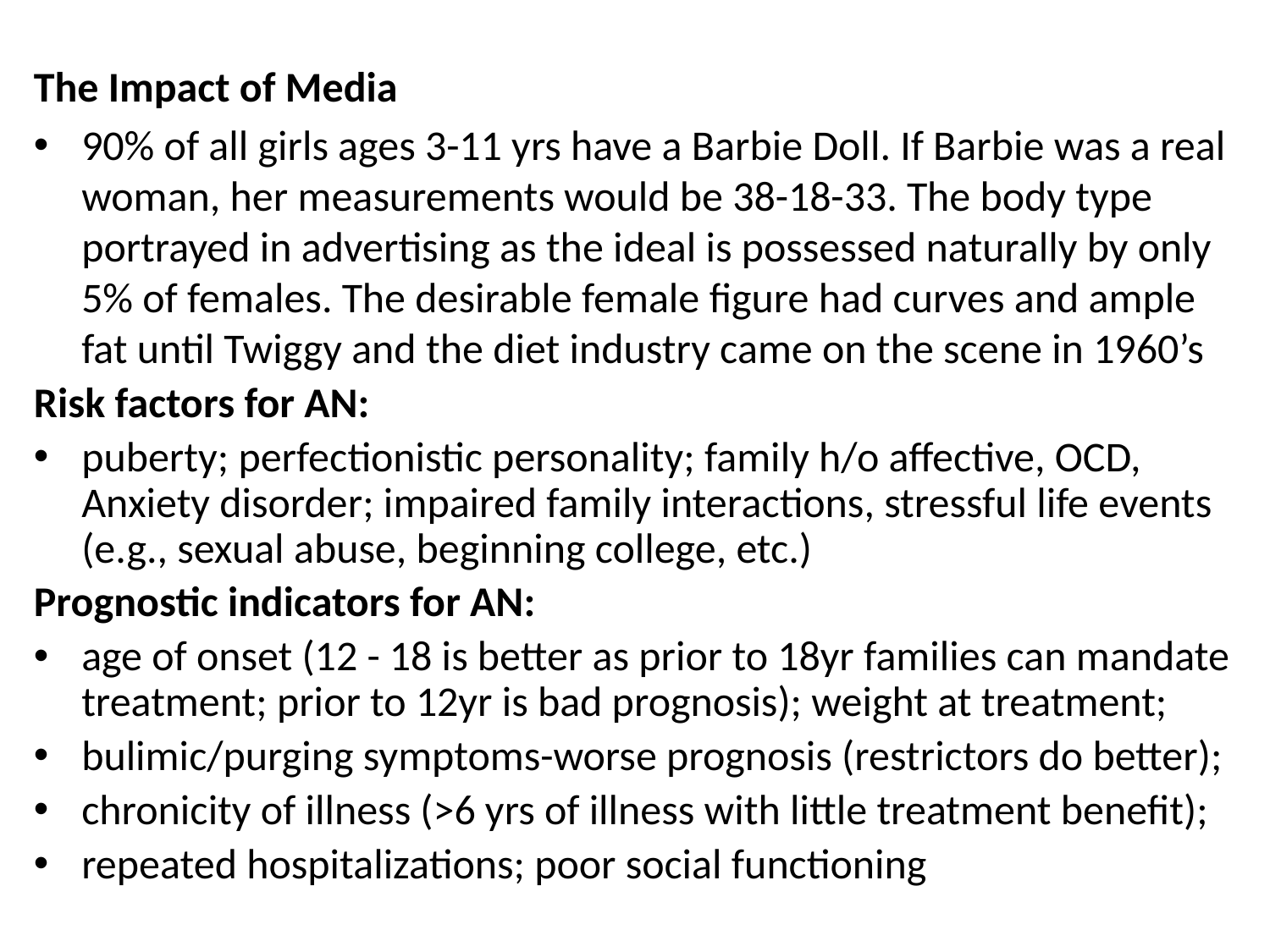

The Impact of Media
90% of all girls ages 3-11 yrs have a Barbie Doll. If Barbie was a real woman, her measurements would be 38-18-33. The body type portrayed in advertising as the ideal is possessed naturally by only 5% of females. The desirable female figure had curves and ample fat until Twiggy and the diet industry came on the scene in 1960’s
Risk factors for AN:
puberty; perfectionistic personality; family h/o affective, OCD, Anxiety disorder; impaired family interactions, stressful life events (e.g., sexual abuse, beginning college, etc.)
Prognostic indicators for AN:
age of onset (12 - 18 is better as prior to 18yr families can mandate treatment; prior to 12yr is bad prognosis); weight at treatment;
bulimic/purging symptoms-worse prognosis (restrictors do better);
chronicity of illness (>6 yrs of illness with little treatment benefit);
repeated hospitalizations; poor social functioning